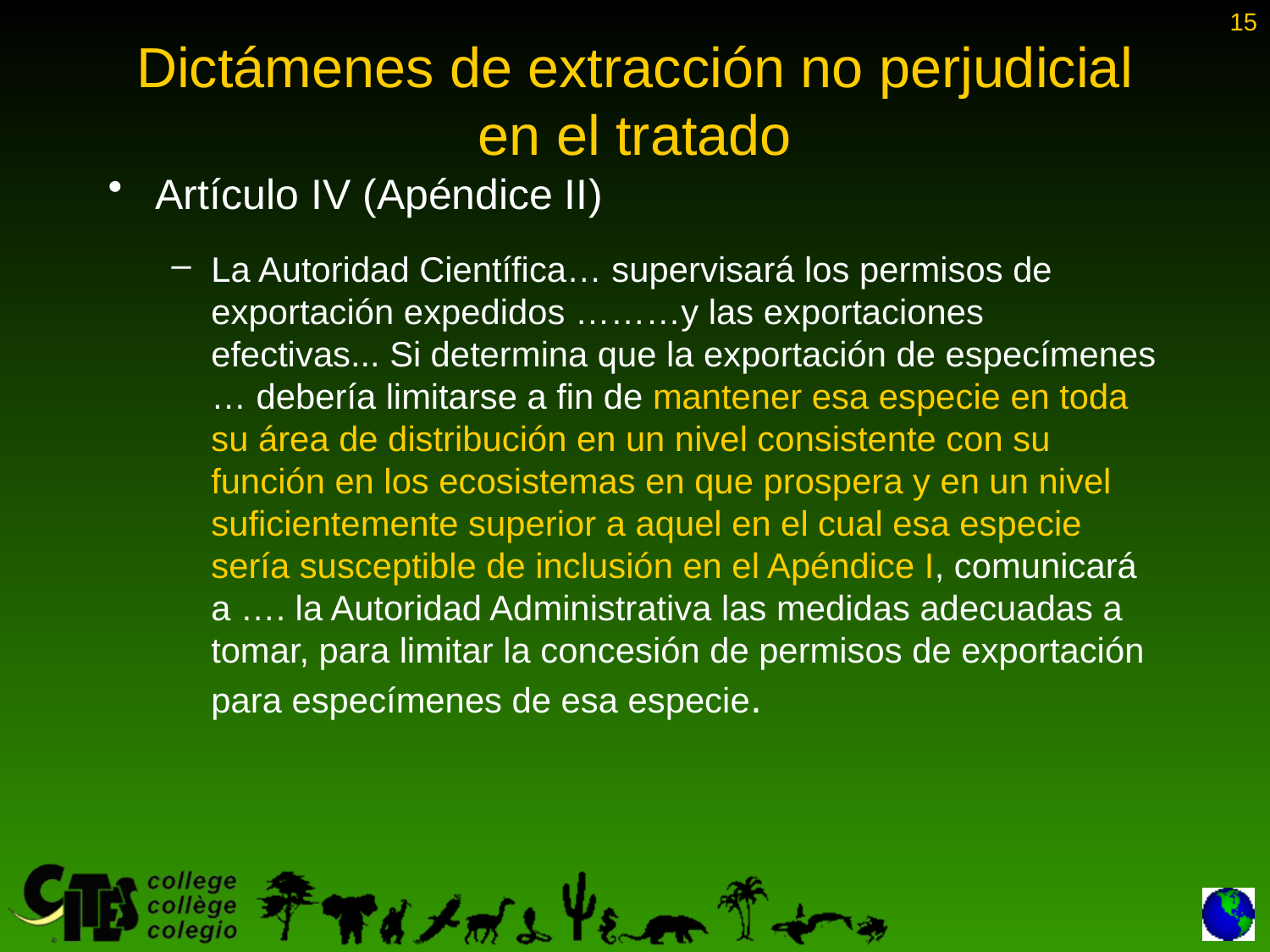

Artículo IV (Apéndice II)
La Autoridad Científica… supervisará los permisos de exportación expedidos ………y las exportaciones efectivas... Si determina que la exportación de especímenes … debería limitarse a fin de mantener esa especie en toda su área de distribución en un nivel consistente con su función en los ecosistemas en que prospera y en un nivel suficientemente superior a aquel en el cual esa especie sería susceptible de inclusión en el Apéndice I, comunicará a …. la Autoridad Administrativa las medidas adecuadas a tomar, para limitar la concesión de permisos de exportación para especímenes de esa especie.
15
Dictámenes de extracción no perjudicial en el tratado